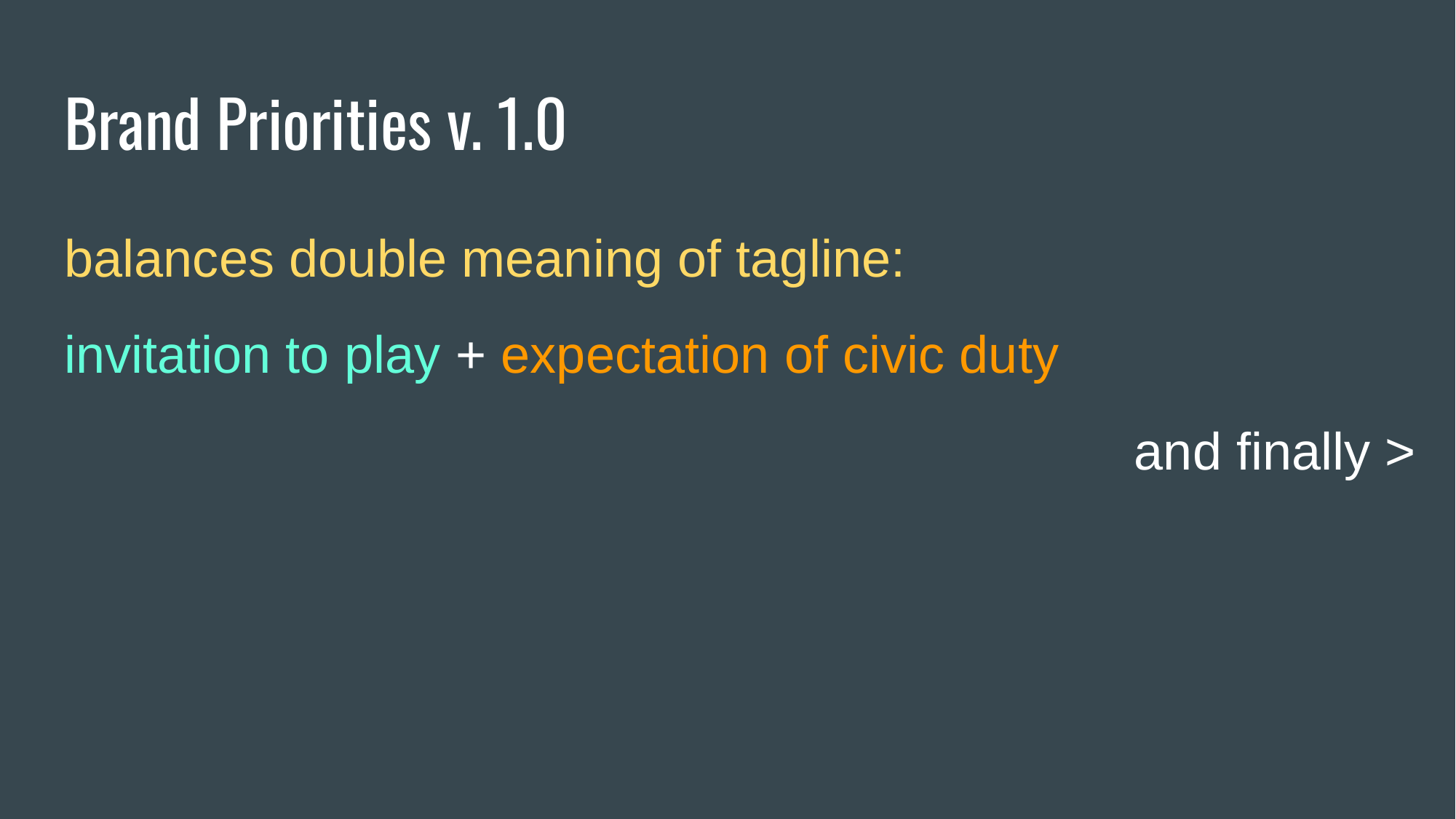

# Brand Priorities v. 1.0
balances double meaning of tagline:
invitation to play + expectation of civic duty
and finally >